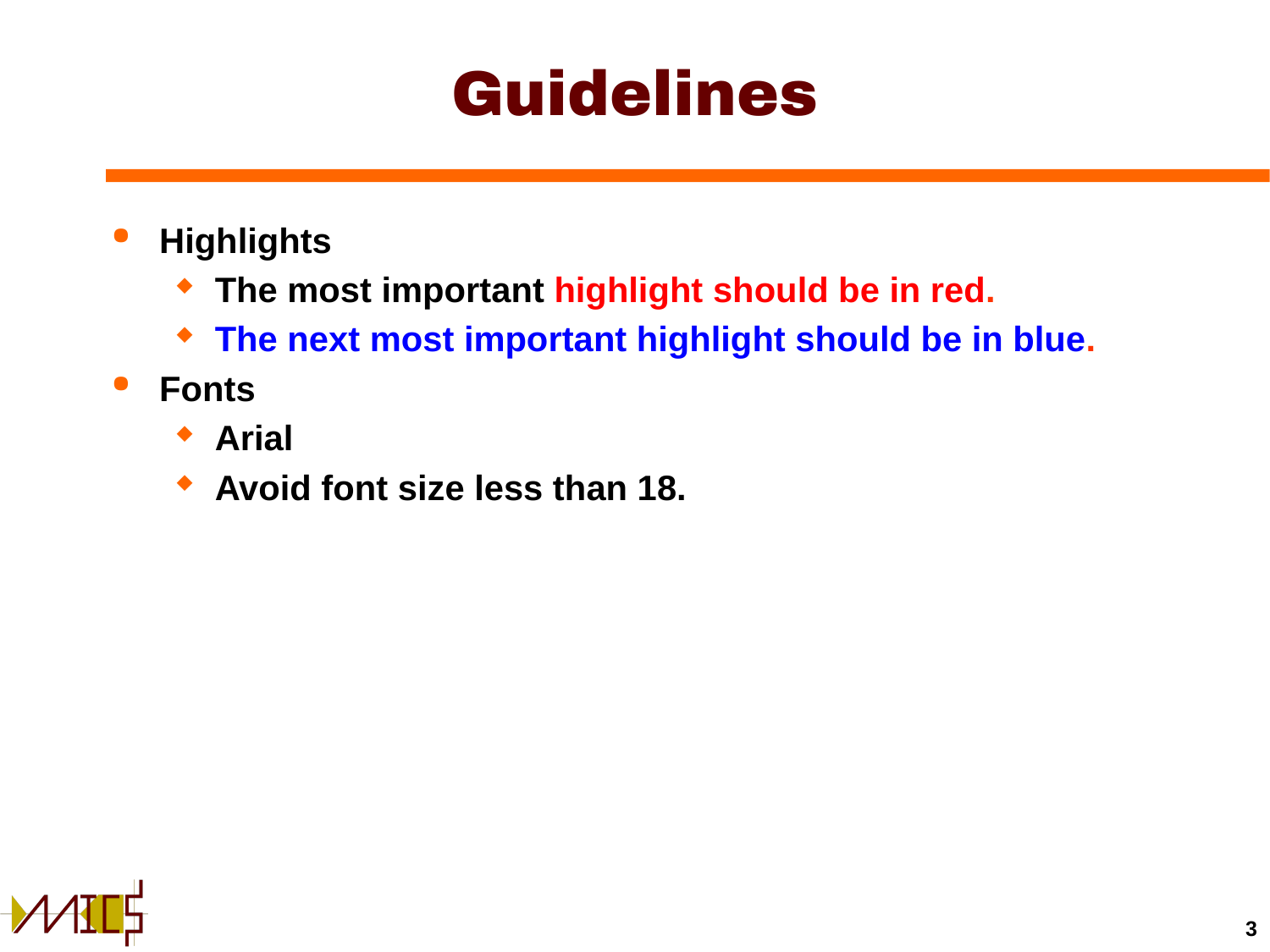

# Guidelines
Highlights
The most important highlight should be in red.
The next most important highlight should be in blue.
Fonts
Arial
Avoid font size less than 18.
3